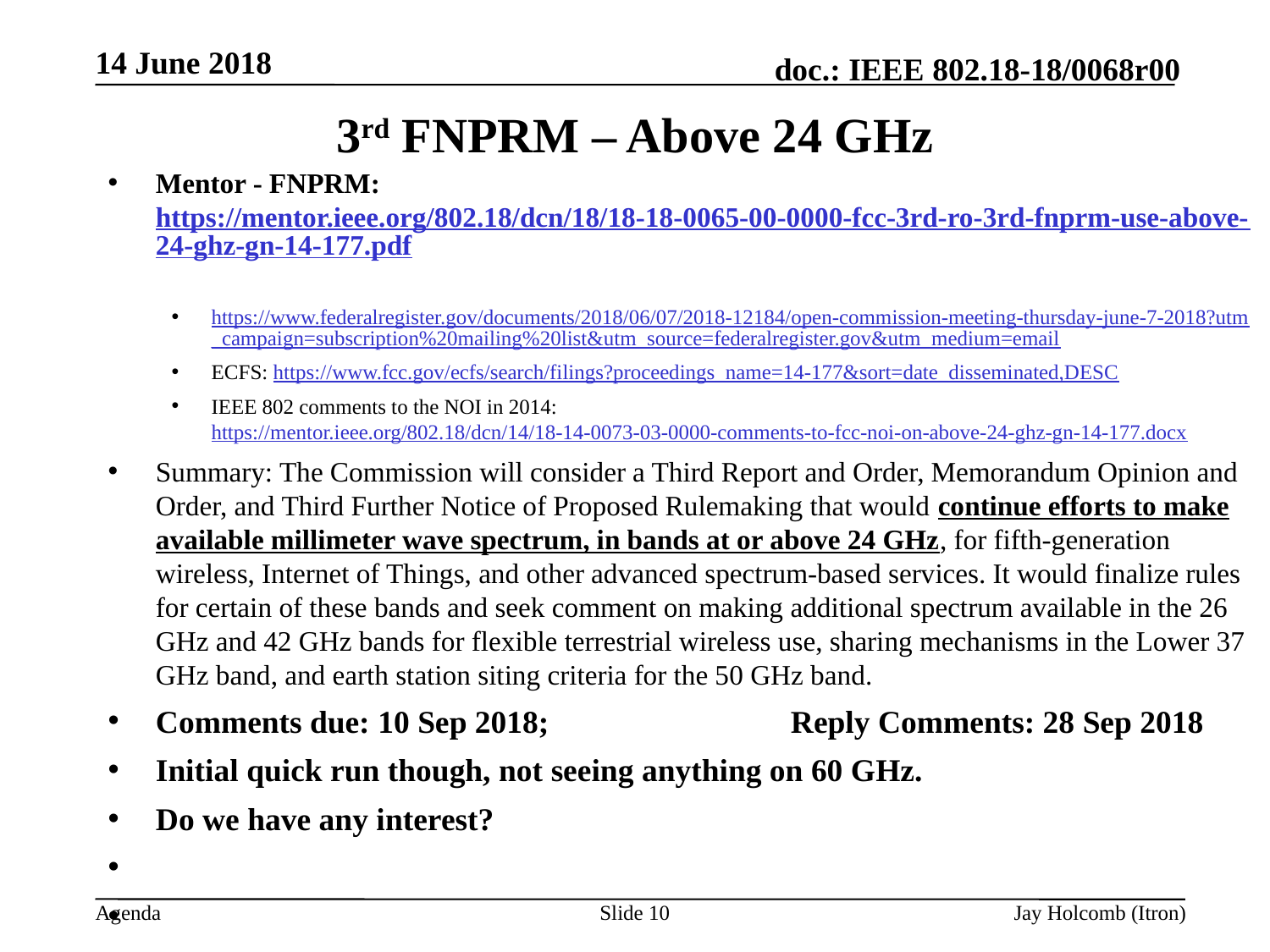

14 June 2018
# 3rd FNPRM – Above 24 GHz
Mentor - FNPRM: https://mentor.ieee.org/802.18/dcn/18/18-18-0065-00-0000-fcc-3rd-ro-3rd-fnprm-use-above-24-ghz-gn-14-177.pdf
https://www.federalregister.gov/documents/2018/06/07/2018-12184/open-commission-meeting-thursday-june-7-2018?utm_campaign=subscription%20mailing%20list&utm_source=federalregister.gov&utm_medium=email
ECFS: https://www.fcc.gov/ecfs/search/filings?proceedings_name=14-177&sort=date_disseminated,DESC
IEEE 802 comments to the NOI in 2014: https://mentor.ieee.org/802.18/dcn/14/18-14-0073-03-0000-comments-to-fcc-noi-on-above-24-ghz-gn-14-177.docx
Summary: The Commission will consider a Third Report and Order, Memorandum Opinion and Order, and Third Further Notice of Proposed Rulemaking that would continue efforts to make available millimeter wave spectrum, in bands at or above 24 GHz, for fifth-generation wireless, Internet of Things, and other advanced spectrum-based services. It would finalize rules for certain of these bands and seek comment on making additional spectrum available in the 26 GHz and 42 GHz bands for flexible terrestrial wireless use, sharing mechanisms in the Lower 37 GHz band, and earth station siting criteria for the 50 GHz band.
Comments due: 10 Sep 2018;		Reply Comments: 28 Sep 2018
Initial quick run though, not seeing anything on 60 GHz.
Do we have any interest?

Slide 10
Jay Holcomb (Itron)